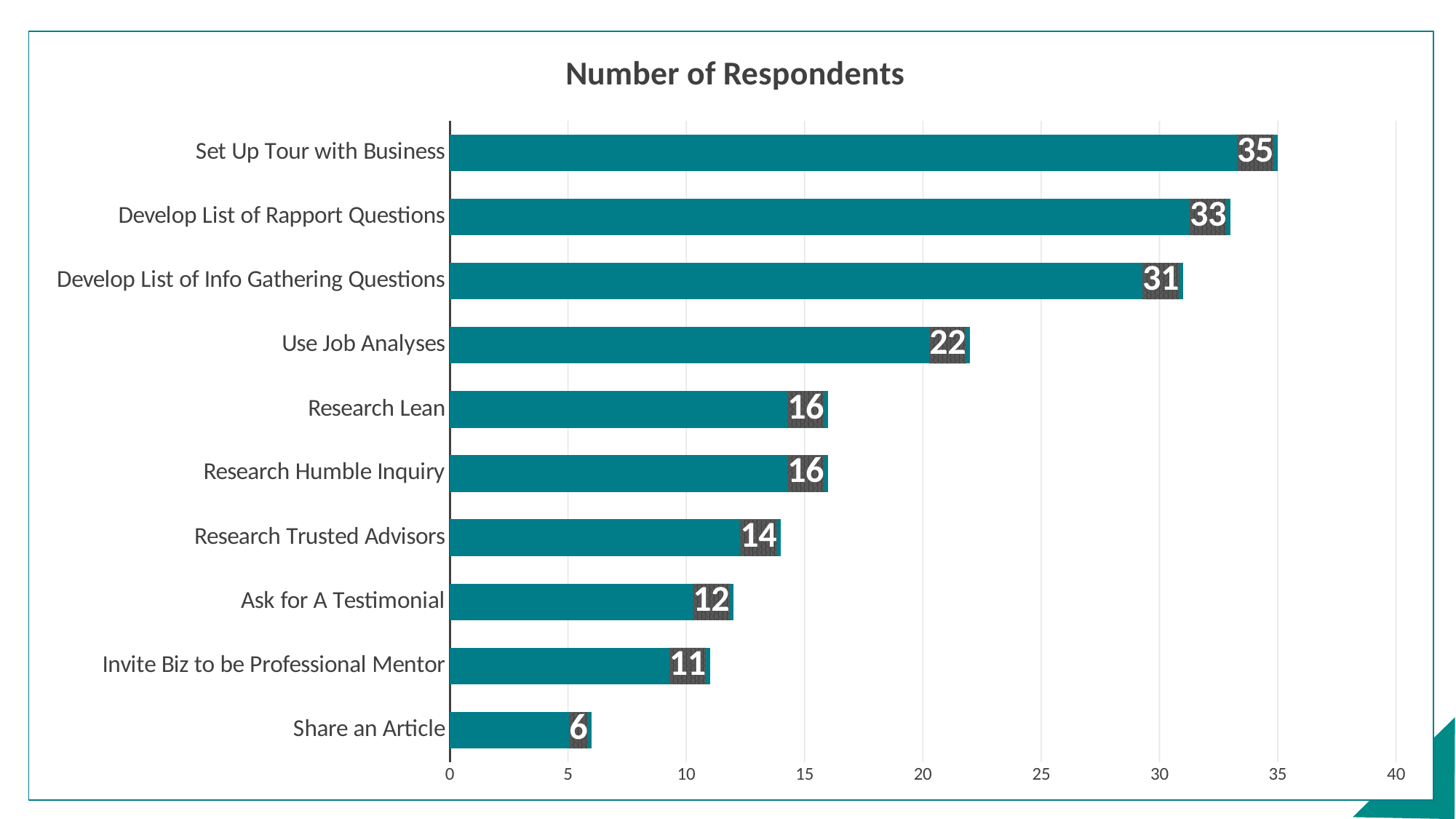

### Chart: Number of Respondents

| Category | Percent of Respondents |
|---|---|
| Share an Article | 6.0 |
| Invite Biz to be Professional Mentor | 11.0 |
| Ask for A Testimonial | 12.0 |
| Research Trusted Advisors | 14.0 |
| Research Humble Inquiry | 16.0 |
| Research Lean | 16.0 |
| Use Job Analyses | 22.0 |
| Develop List of Info Gathering Questions | 31.0 |
| Develop List of Rapport Questions | 33.0 |
| Set Up Tour with Business | 35.0 |
# So how did you do…..